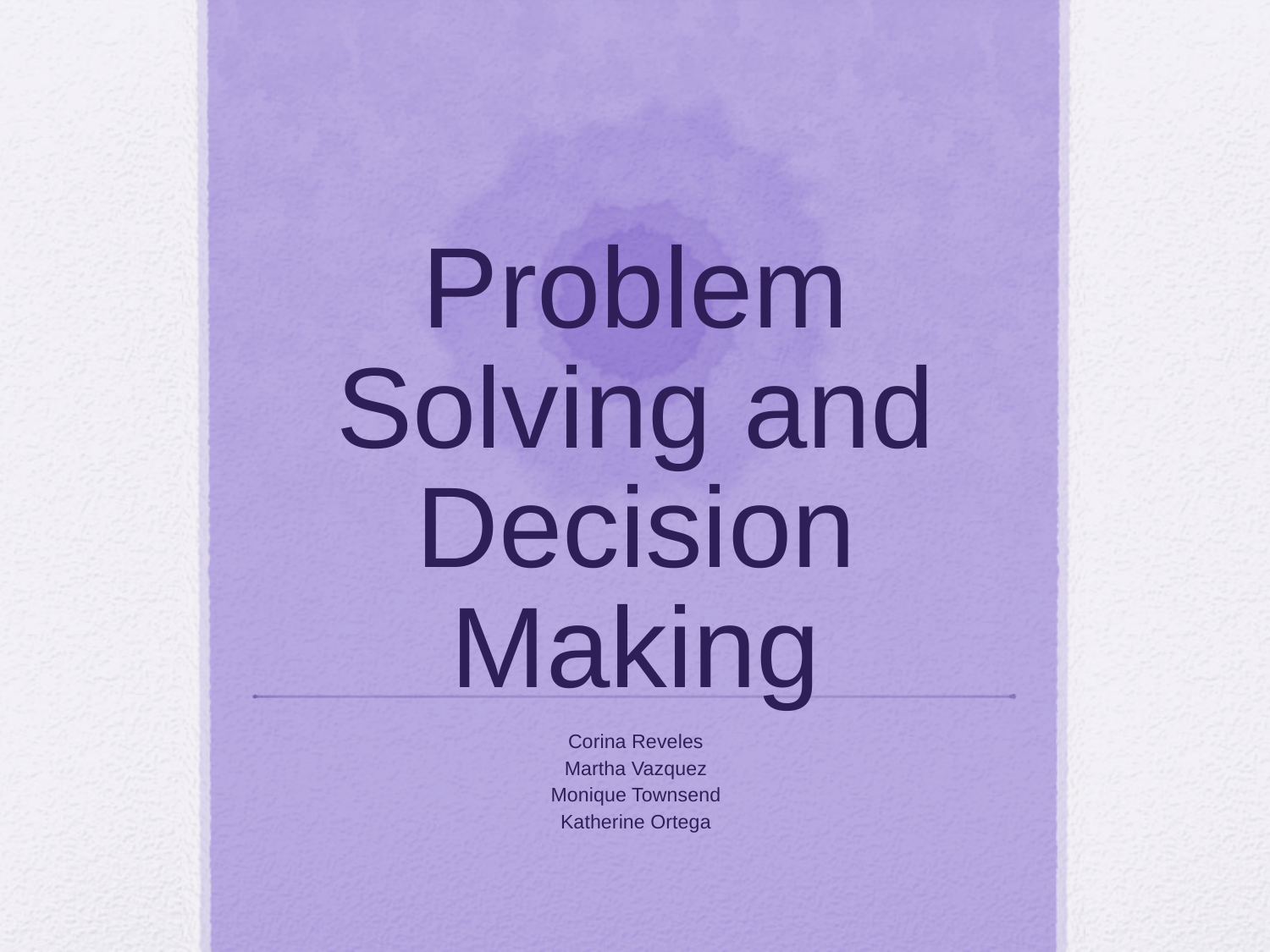

# Problem Solving and Decision Making
Corina Reveles
Martha Vazquez
Monique Townsend
Katherine Ortega